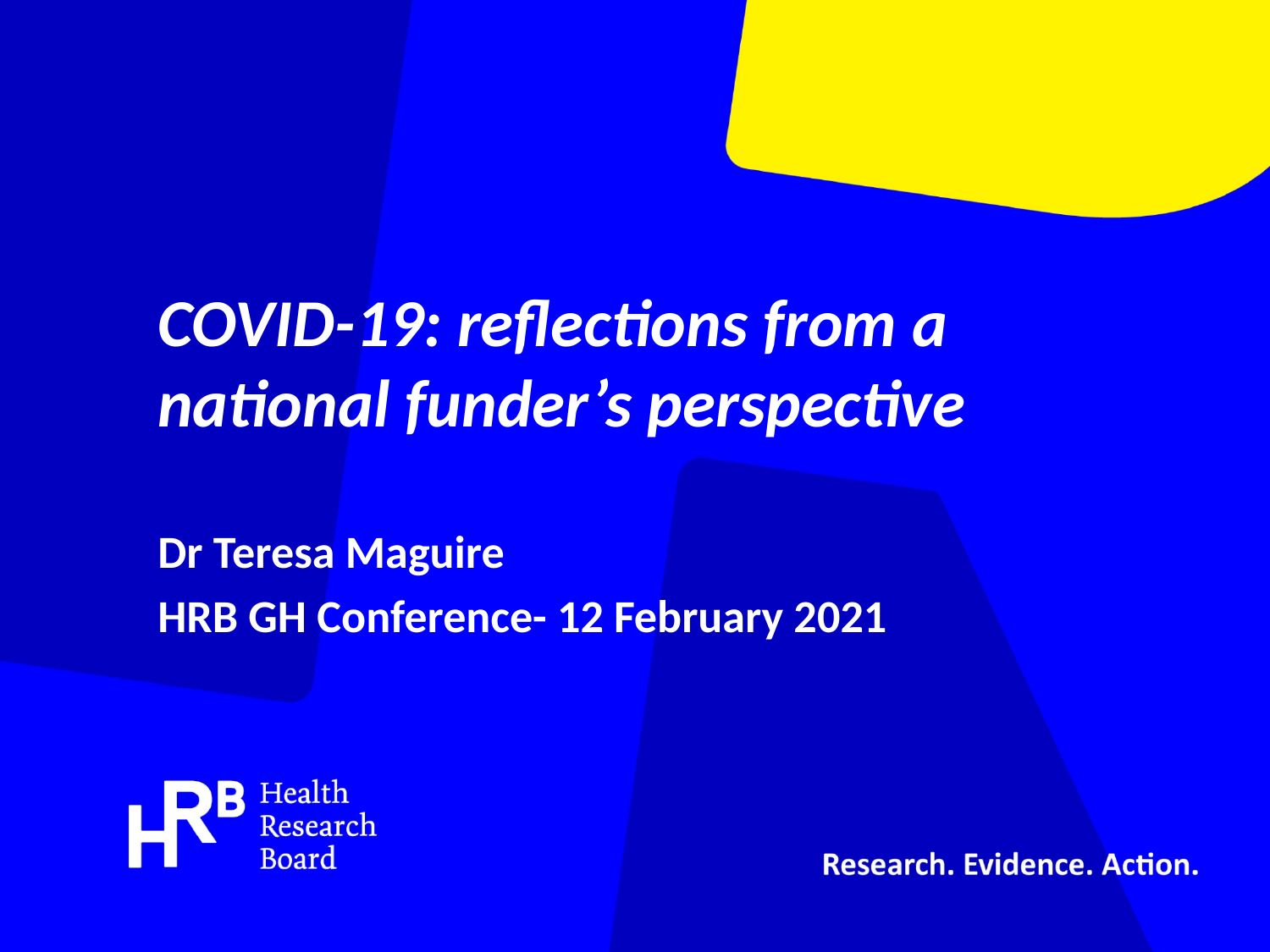

# COVID-19: reflections from a national funder’s perspective
Dr Teresa Maguire
HRB GH Conference- 12 February 2021